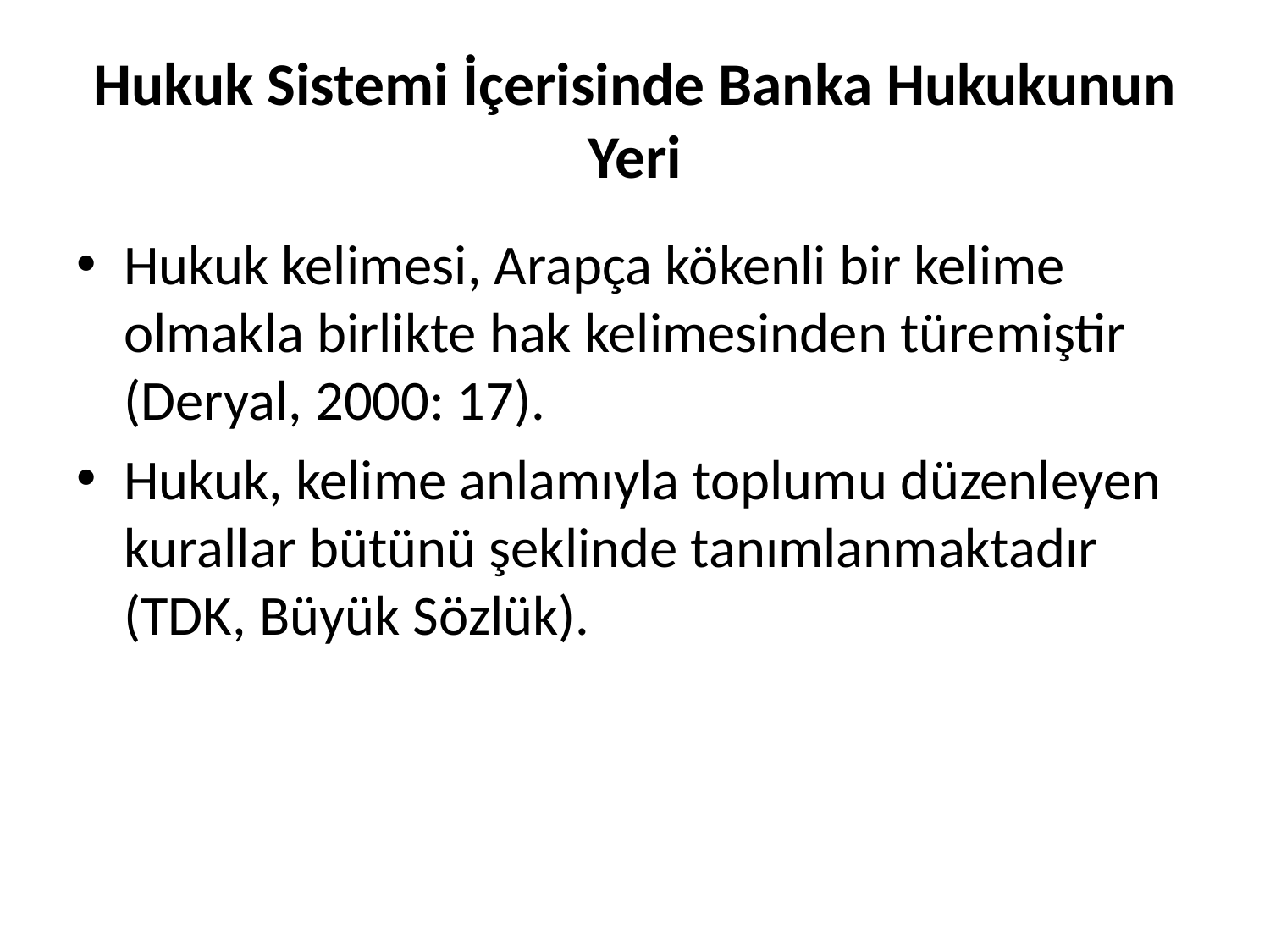

# Hukuk Sistemi İçerisinde Banka Hukukunun Yeri
Hukuk kelimesi, Arapça kökenli bir kelime olmakla birlikte hak kelimesinden türemiştir (Deryal, 2000: 17).
Hukuk, kelime anlamıyla toplumu düzenleyen kurallar bütünü şeklinde tanımlanmaktadır (TDK, Büyük Sözlük).